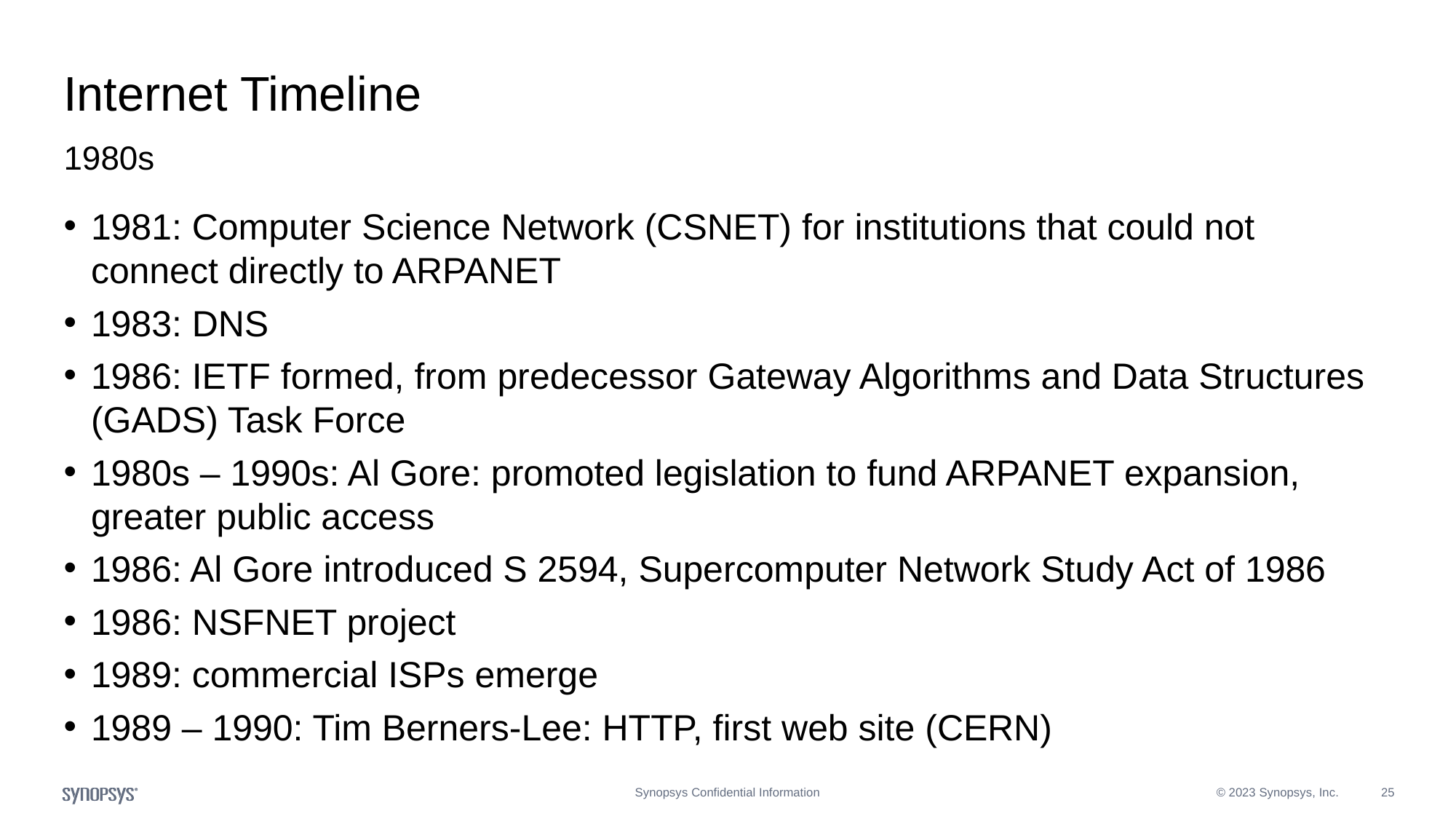

# Internet Timeline
1980s
1981: Computer Science Network (CSNET) for institutions that could not connect directly to ARPANET
1983: DNS
1986: IETF formed, from predecessor Gateway Algorithms and Data Structures (GADS) Task Force
1980s – 1990s: Al Gore: promoted legislation to fund ARPANET expansion, greater public access
1986: Al Gore introduced S 2594, Supercomputer Network Study Act of 1986
1986: NSFNET project
1989: commercial ISPs emerge
1989 – 1990: Tim Berners-Lee: HTTP, first web site (CERN)

Synopsys Confidential Information